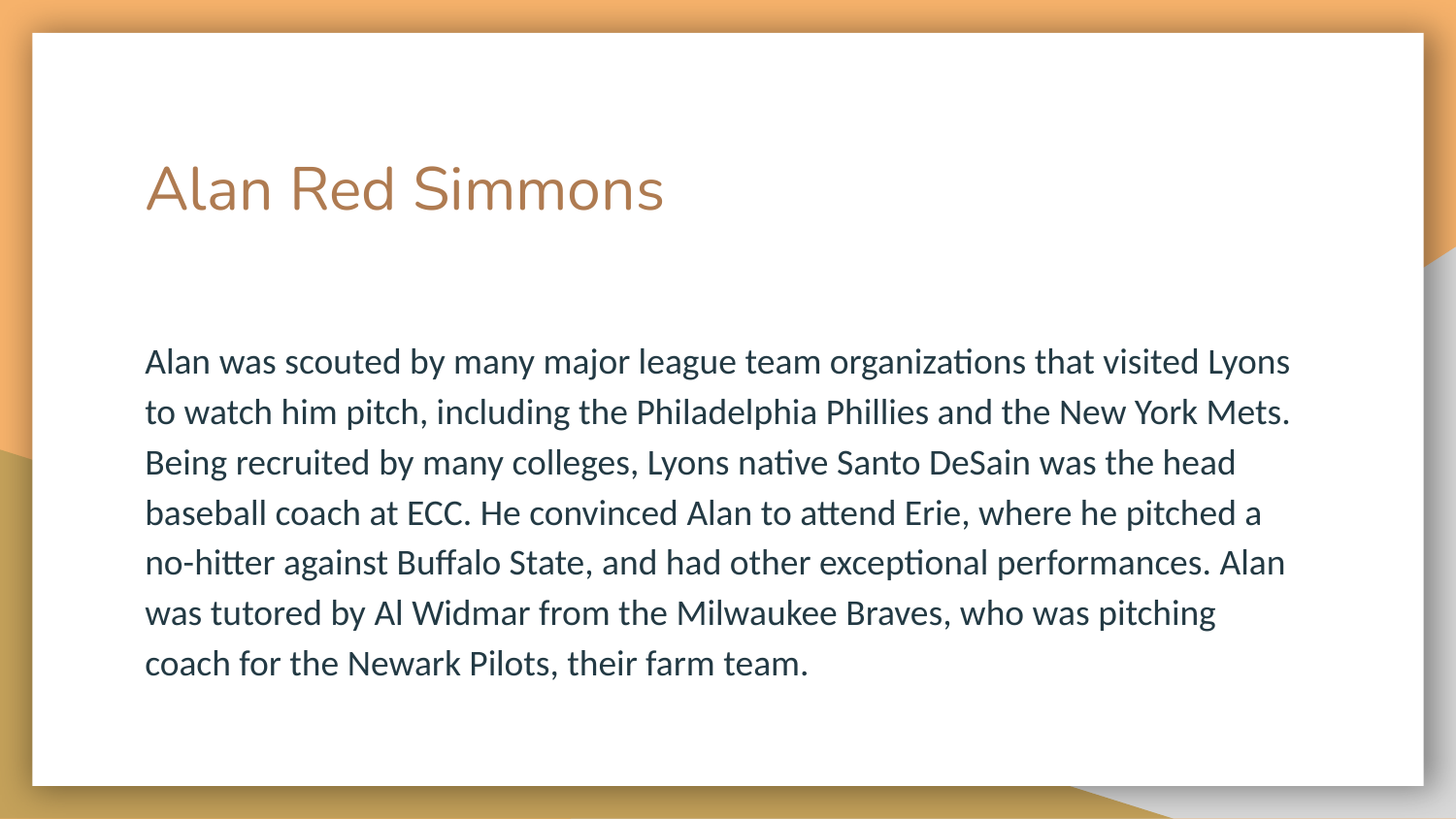

# Alan Red Simmons
Alan was scouted by many major league team organizations that visited Lyons to watch him pitch, including the Philadelphia Phillies and the New York Mets. Being recruited by many colleges, Lyons native Santo DeSain was the head baseball coach at ECC. He convinced Alan to attend Erie, where he pitched a no-hitter against Buffalo State, and had other exceptional performances. Alan was tutored by Al Widmar from the Milwaukee Braves, who was pitching coach for the Newark Pilots, their farm team.